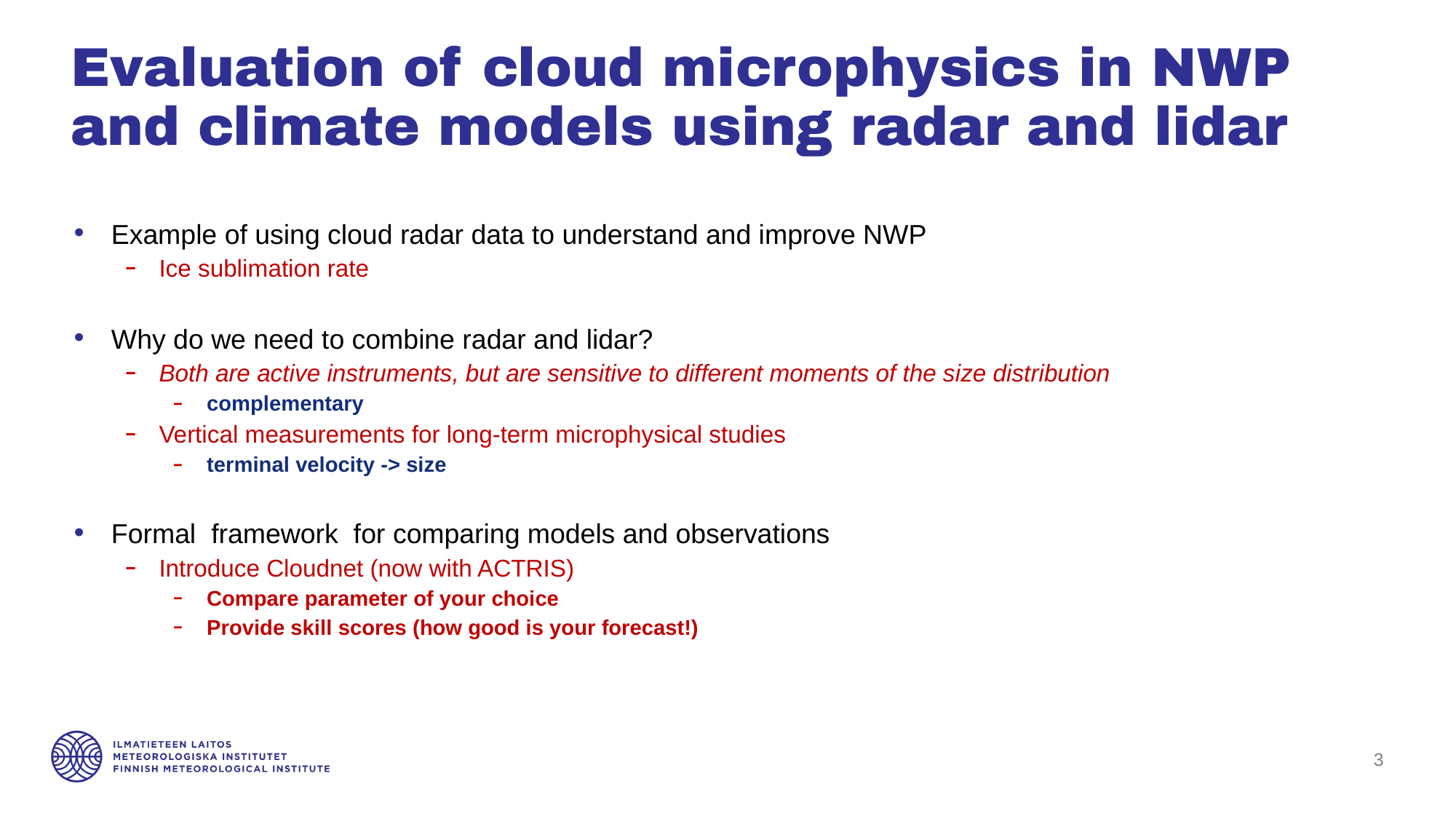

# Evaluation of cloud microphysics in NWP and climate models using radar and lidar
Example of using cloud radar data to understand and improve NWP
Ice sublimation rate

Why do we need to combine radar and lidar?
Both are active instruments, but are sensitive to different moments of the size distribution
complementary
Vertical measurements for long-term microphysical studies
terminal velocity -> size

Formal  framework  for comparing models and observations
Introduce Cloudnet (now with ACTRIS)
Compare parameter of your choice
Provide skill scores (how good is your forecast!)

3